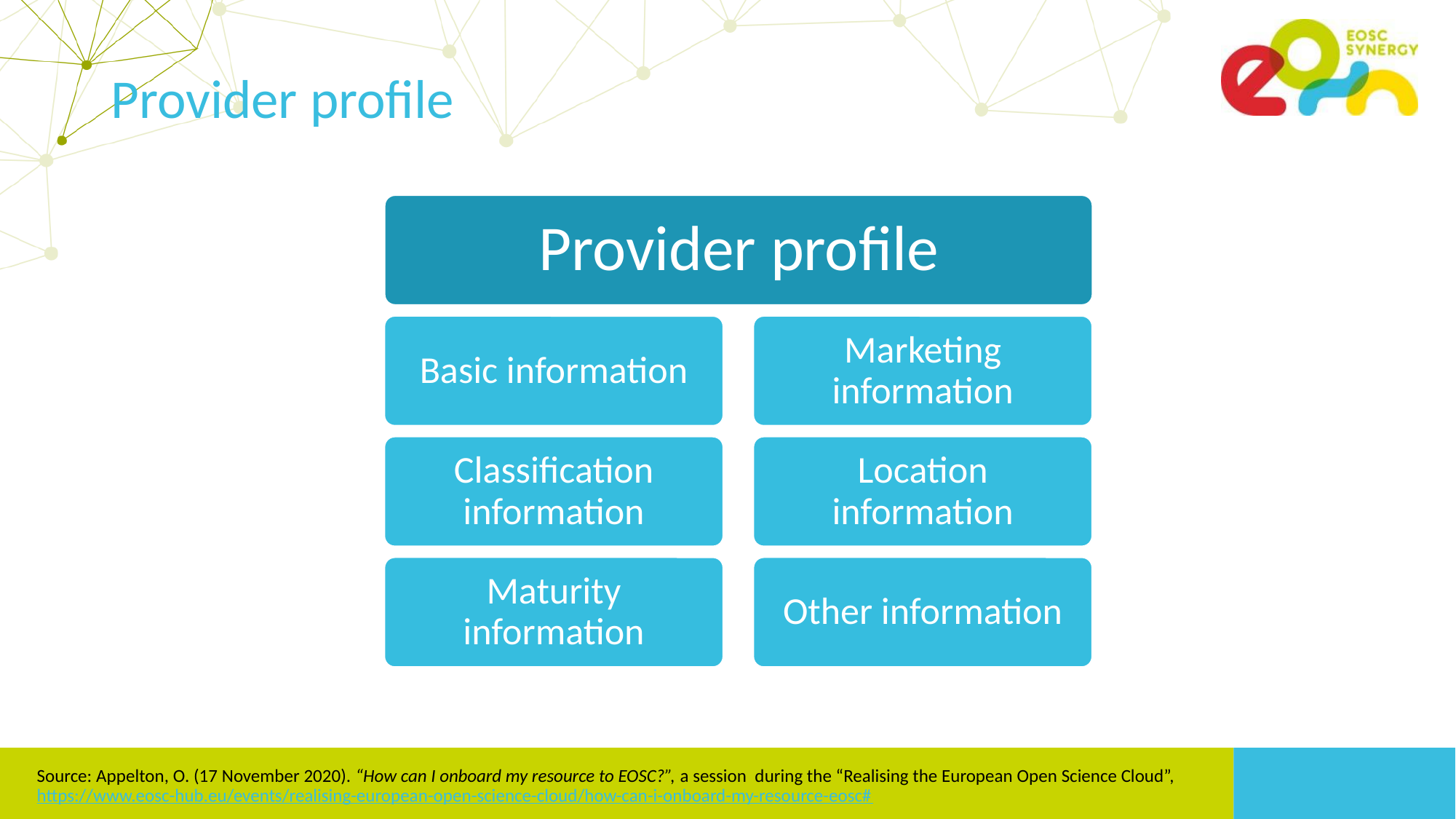

Provider profile

Provider profile

Basic information
Marketing information

Classification information
Location information

Maturity information
Other information
Source: Appelton, O. (17 November 2020). “How can I onboard my resource to EOSC?”, a session  during the “Realising the European Open Science Cloud”, https://www.eosc-hub.eu/events/realising-european-open-science-cloud/how-can-i-onboard-my-resource-eosc#